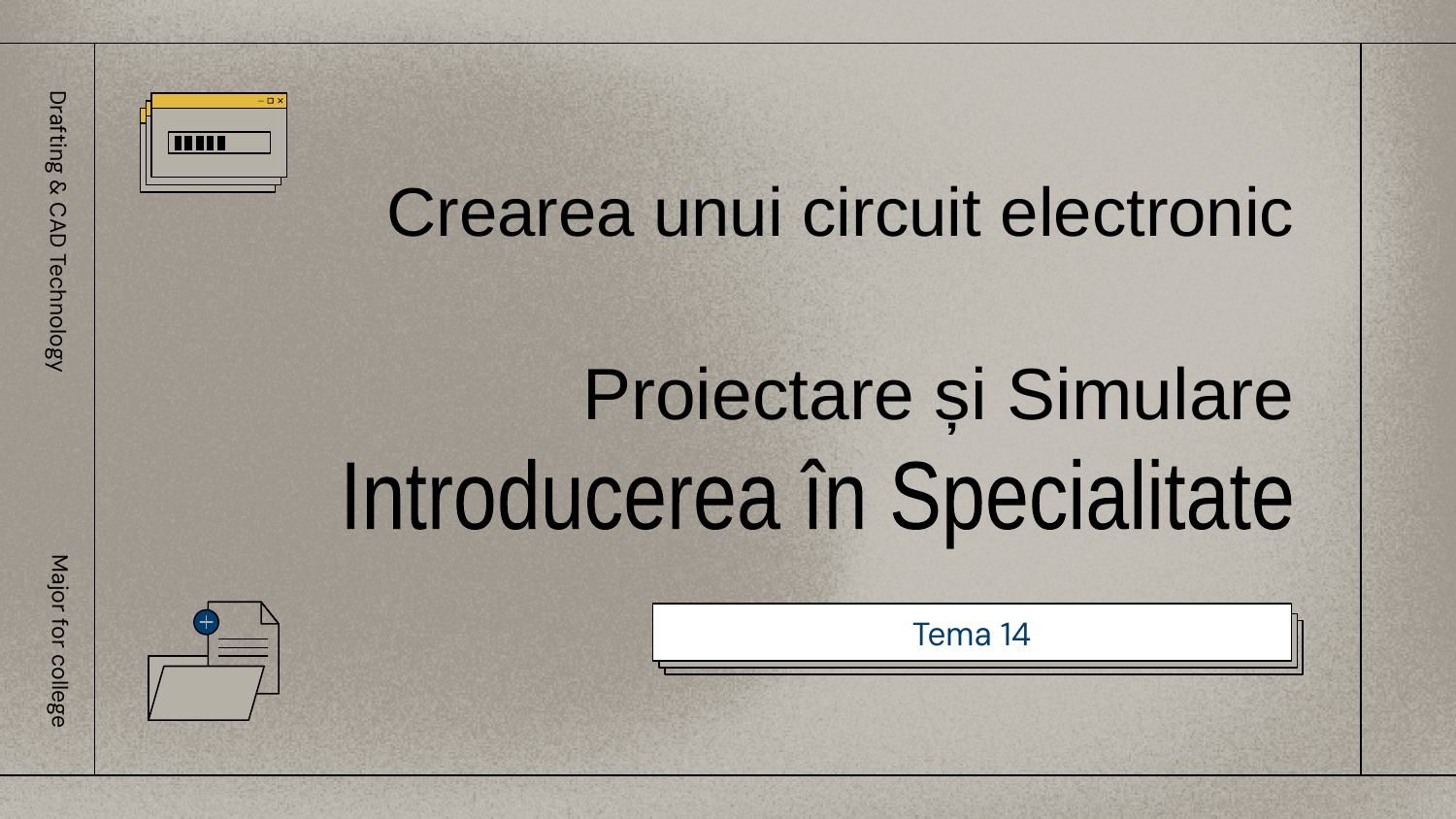

# Crearea unui circuit electronic
Drafting & CAD Technology
Proiectare și Simulare
Introducerea în Specialitate
Major for college

Tema 14